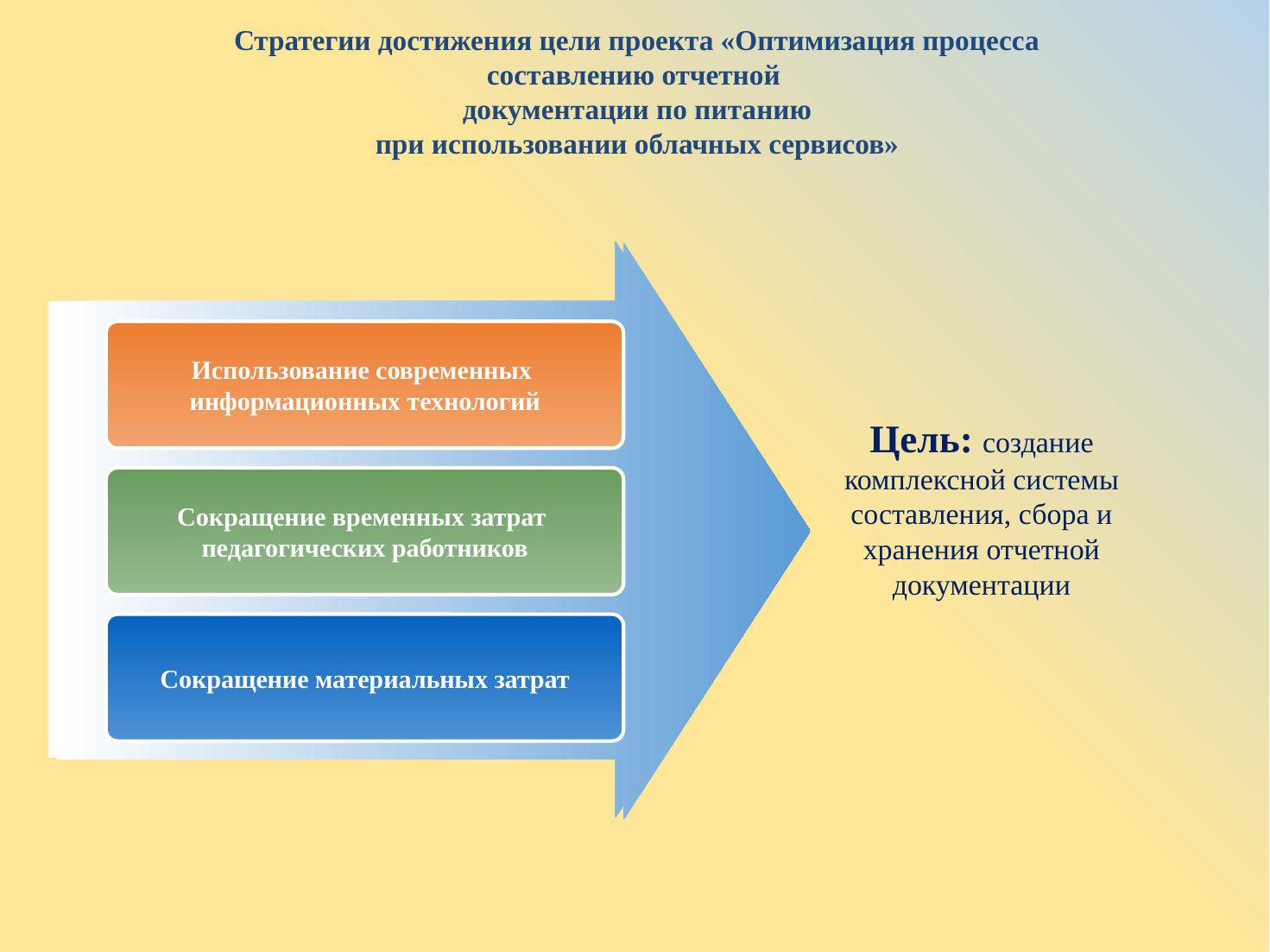

Стратегии достижения цели проекта «Оптимизация процесса составлению отчетной
документации по питанию
при использовании облачных сервисов»

Add Your Text
Использование современных
информационных технологий
Цель: создание комплексной системы составления, сбора и хранения отчетной документации
Add Your Text
Сокращение временных затрат
педагогических работников
Add Your Text
Сокращение материальных затрат